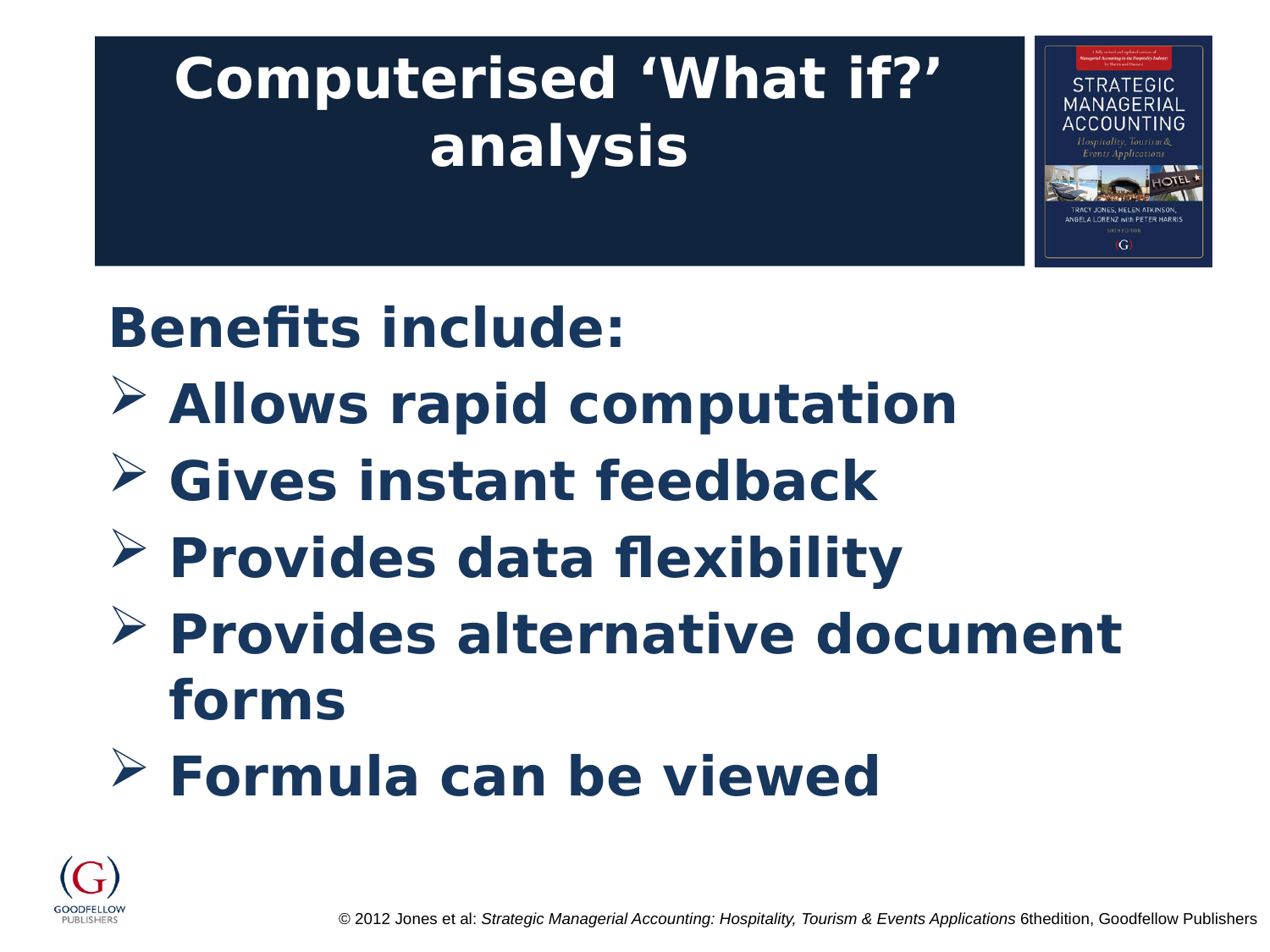

# Computerised ‘What if?’ analysis
Benefits include:
Allows rapid computation
Gives instant feedback
Provides data flexibility
Provides alternative document forms
Formula can be viewed